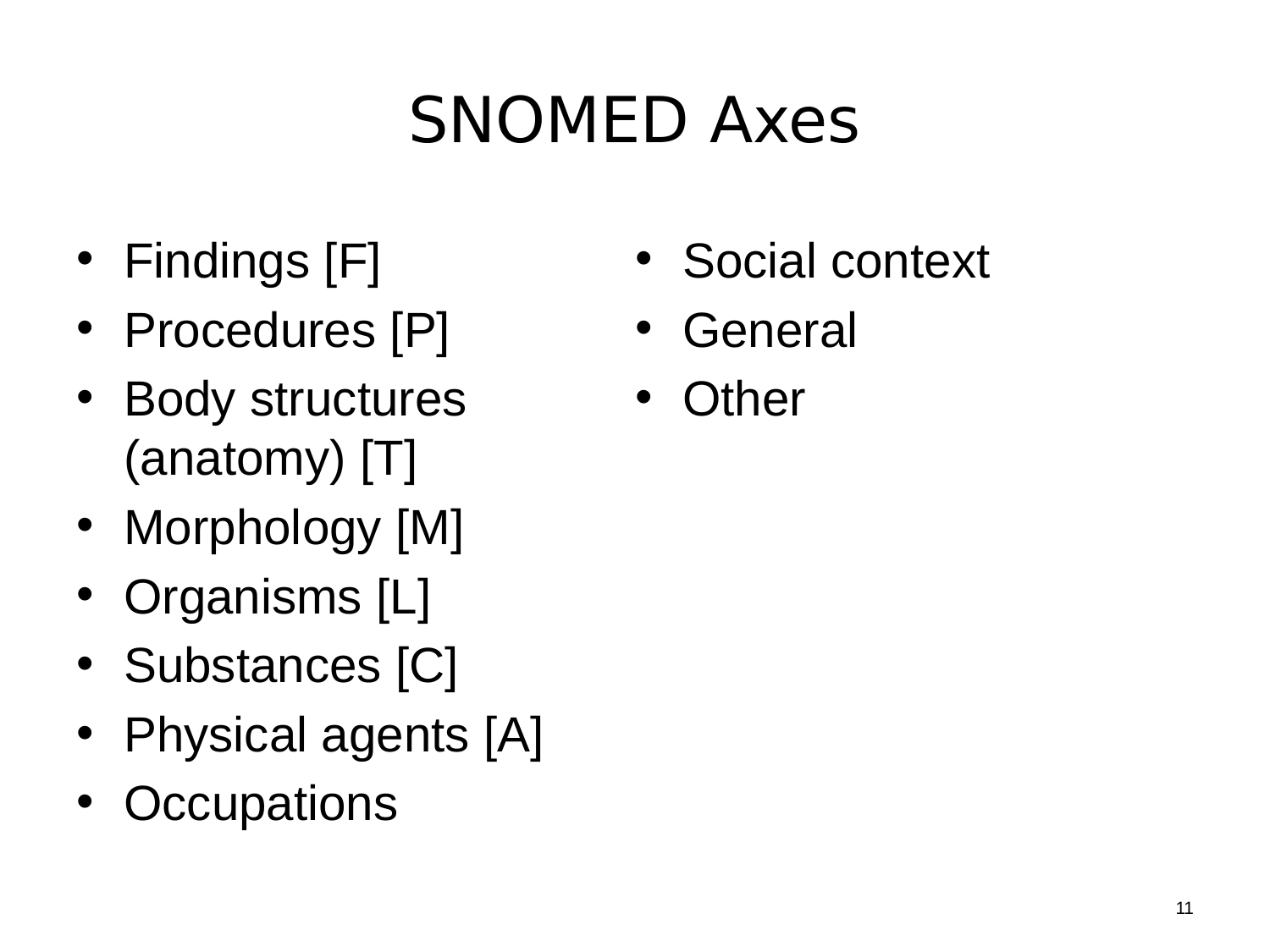

# SNOMED Axes
Findings [F]
Procedures [P]
Body structures (anatomy) [T]
Morphology [M]
Organisms [L]
Substances [C]
Physical agents [A]
Occupations
Social context
General
Other

11